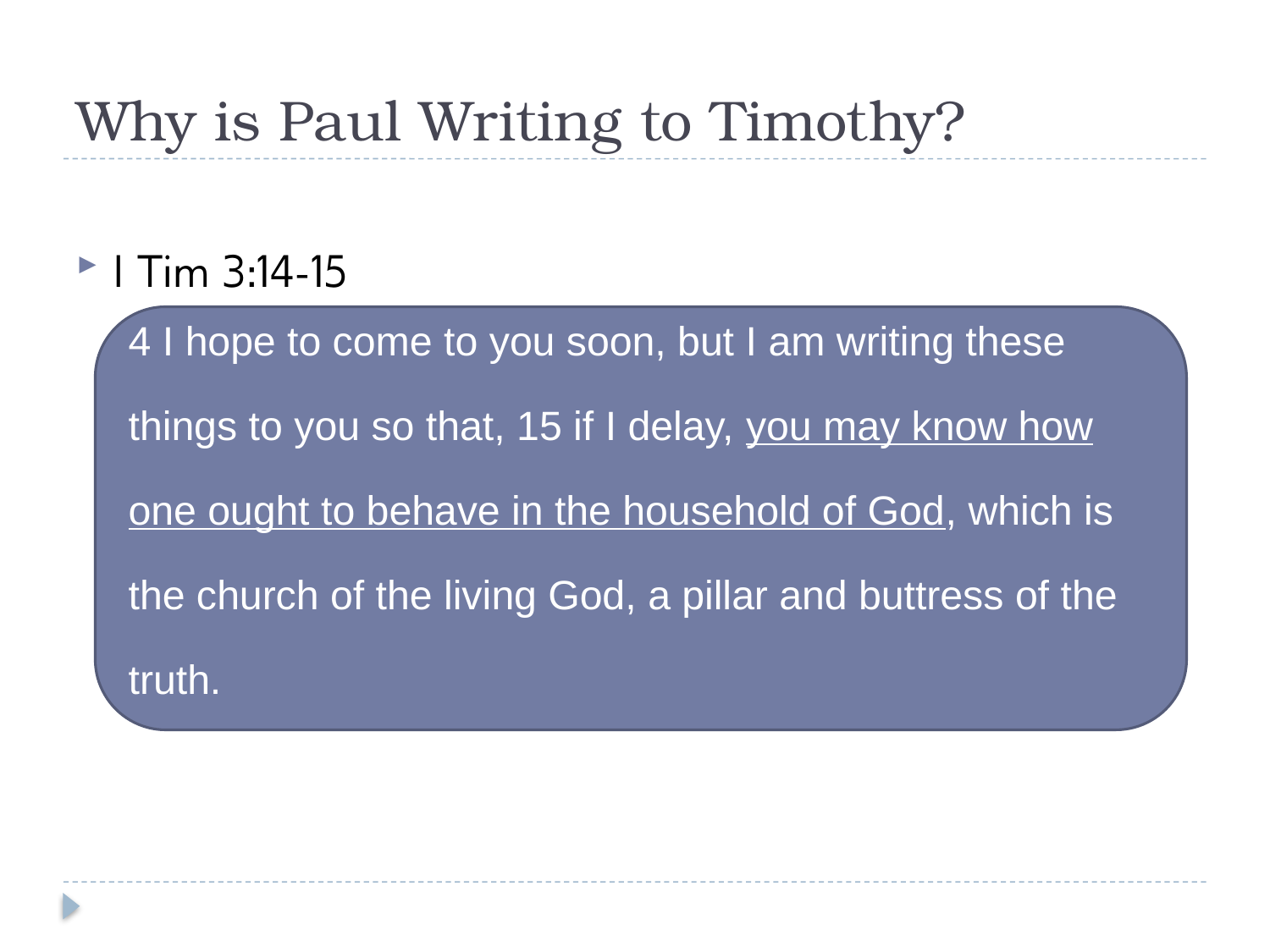

# Why is Paul Writing to Timothy?

I Tim 3:14-15
4 I hope to come to you soon, but I am writing these things to you so that, 15 if I delay, you may know how one ought to behave in the household of God, which is the church of the living God, a pillar and buttress of the truth.